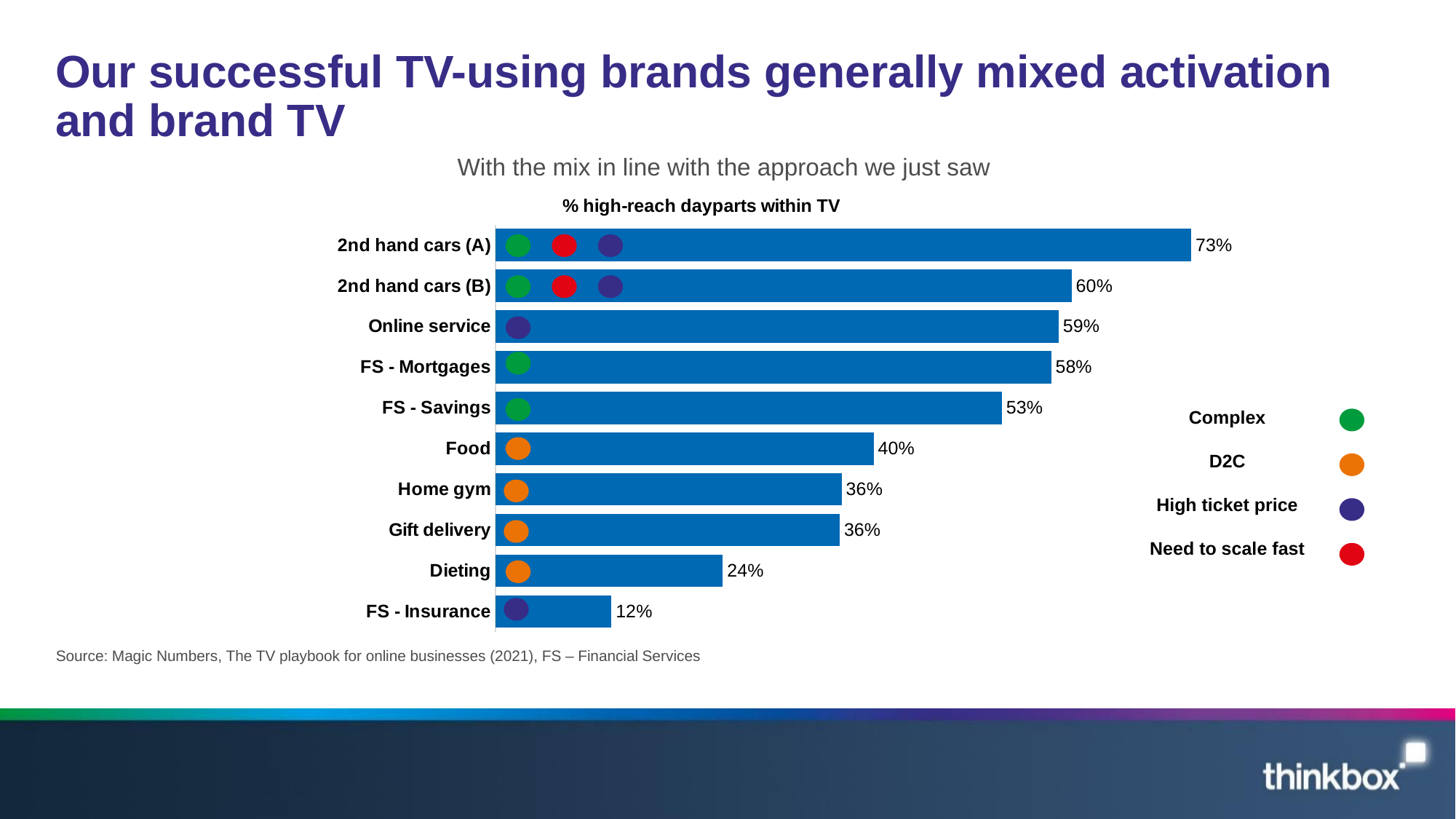

# Our successful TV-using brands generally mixed activation and brand TV
With the mix in line with the approach we just saw

### Chart: % high-reach dayparts within TV

| Category | Peak % |
|---|---|
| FS - Insurance | 0.12130277889152767 |
| Dieting | 0.23763381019412708 |
| Gift delivery | 0.3597134167927139 |
| Home gym | 0.36171821964628753 |
| Food | 0.3952004133984282 |
| FS - Savings | 0.5292063099069783 |
| FS - Mortgages | 0.5806590648698783 |
| Online service | 0.5883921331482526 |
| 2nd hand cars (B) | 0.6019667281138397 |
| 2nd hand cars (A) | 0.7269061454036946 |

Complex

D2C

High ticket price

Need to scale fast

Source: Magic Numbers, The TV playbook for online businesses (2021), FS – Financial Services